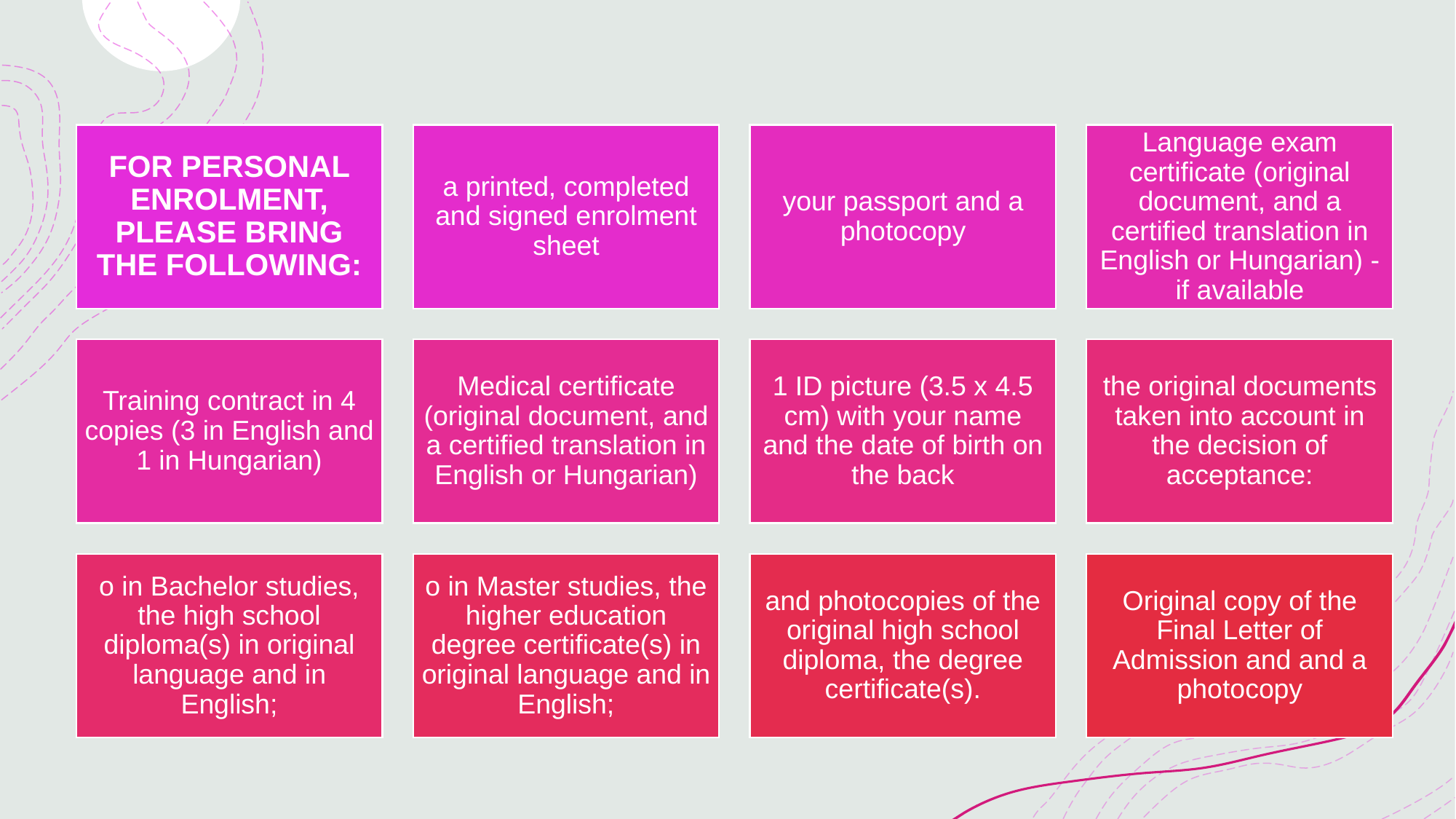

FOR PERSONAL ENROLMENT, PLEASE BRING THE FOLLOWING:
a printed, completed and signed enrolment sheet
your passport and a photocopy
Language exam certificate (original document, and a certified translation in English or Hungarian) - if available
Training contract in 4 copies (3 in English and 1 in Hungarian)
Medical certificate (original document, and a certified translation in English or Hungarian)
1 ID picture (3.5 x 4.5 cm) with your name and the date of birth on the back
the original documents taken into account in the decision of acceptance:
o in Bachelor studies, the high school diploma(s) in original language and in English;
o in Master studies, the higher education degree certificate(s) in original language and in English;
and photocopies of the original high school diploma, the degree certificate(s).
Original copy of the Final Letter of Admission and and a photocopy